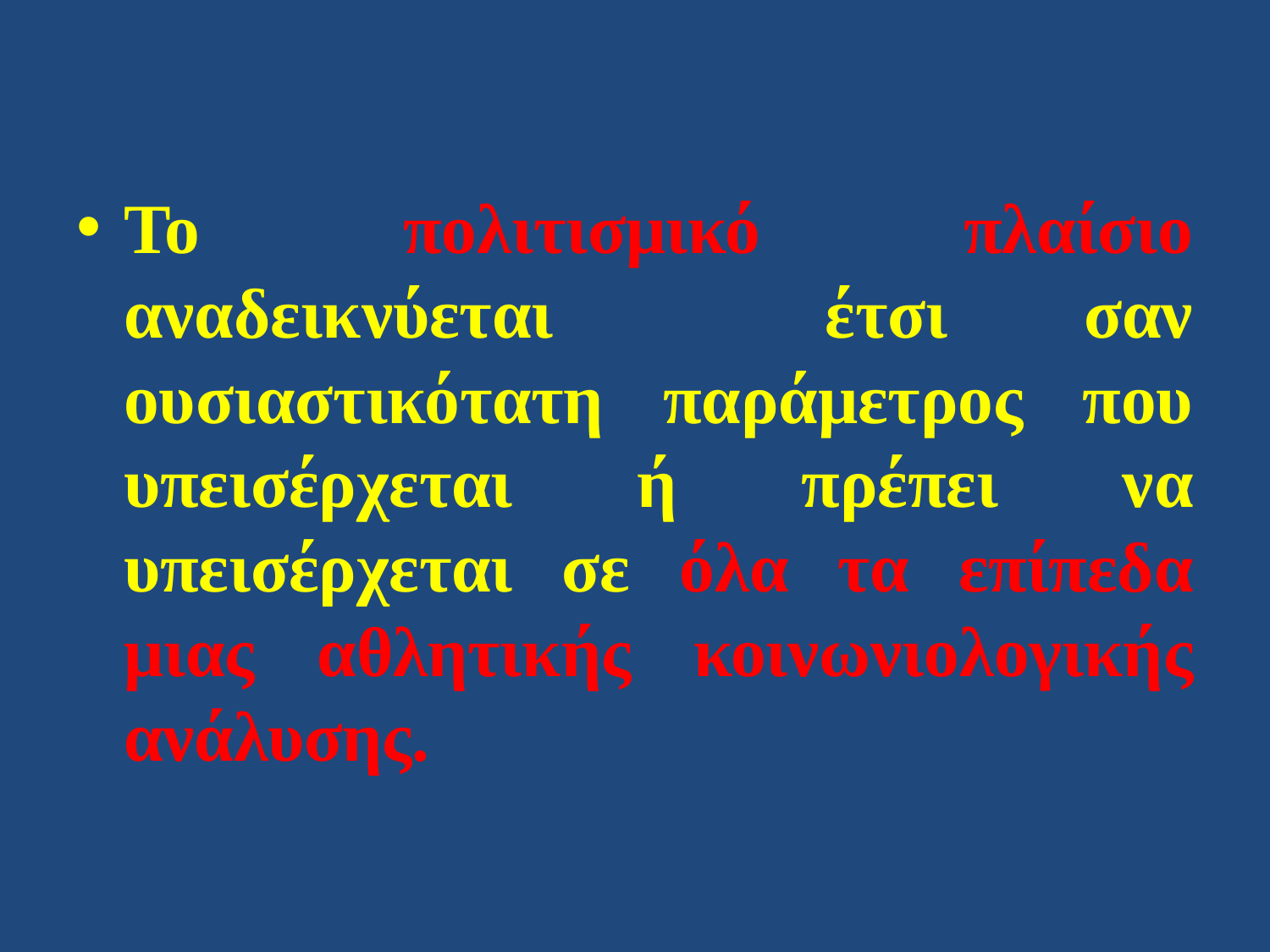

Το πολιτισμικό πλαίσιο αναδεικνύεται  έτσι σαν ουσιαστικότατη παράμετρος που υπεισέρχεται ή πρέπει να υπεισέρχεται σε όλα τα επίπεδα μιας αθλητικής κοινωνιολογικής ανάλυσης.